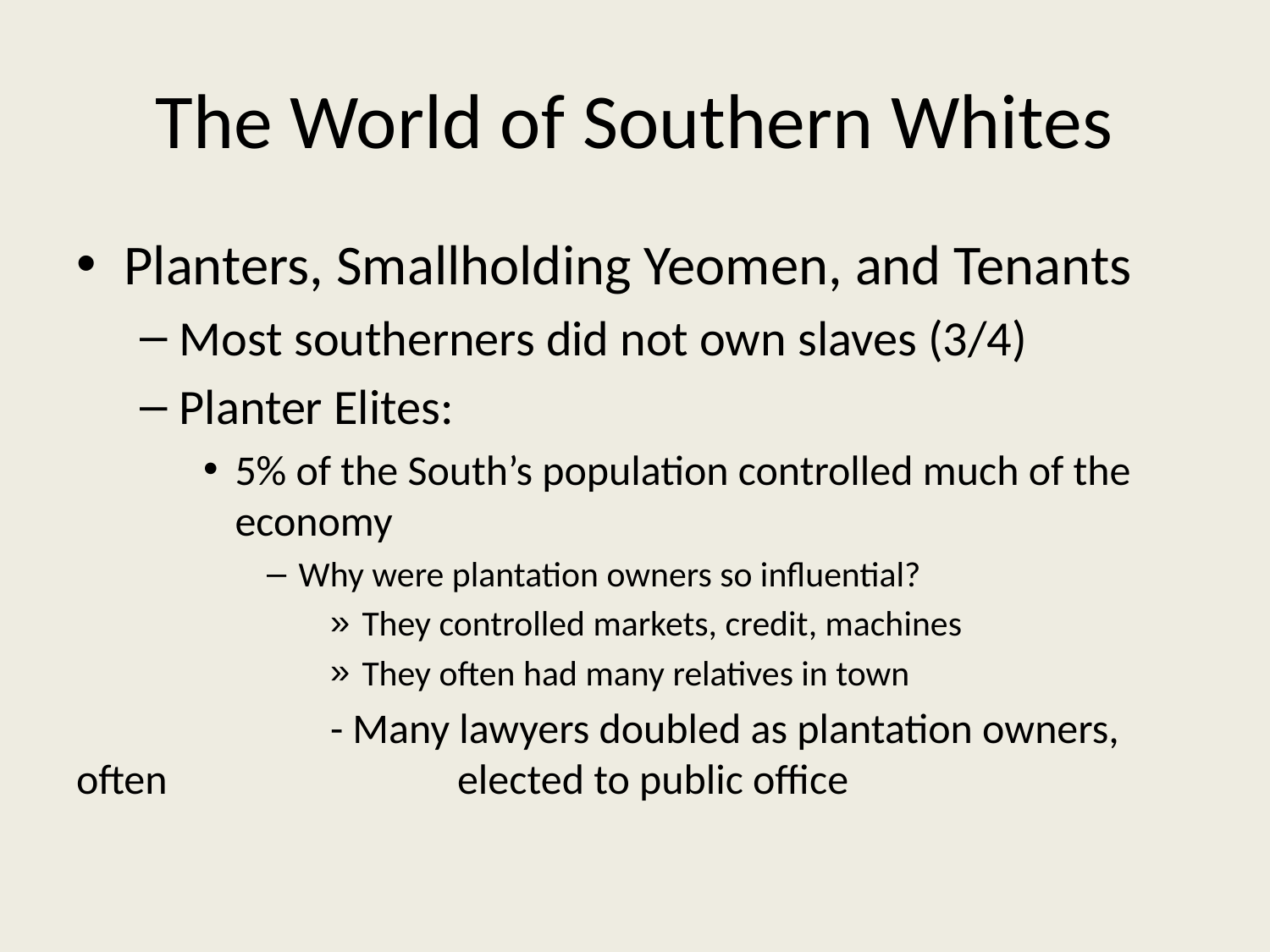

# The World of Southern Whites
Planters, Smallholding Yeomen, and Tenants
Most southerners did not own slaves (3/4)
Planter Elites:
5% of the South’s population controlled much of the economy
Why were plantation owners so influential?
They controlled markets, credit, machines
They often had many relatives in town
		- Many lawyers doubled as plantation owners, often 			elected to public office